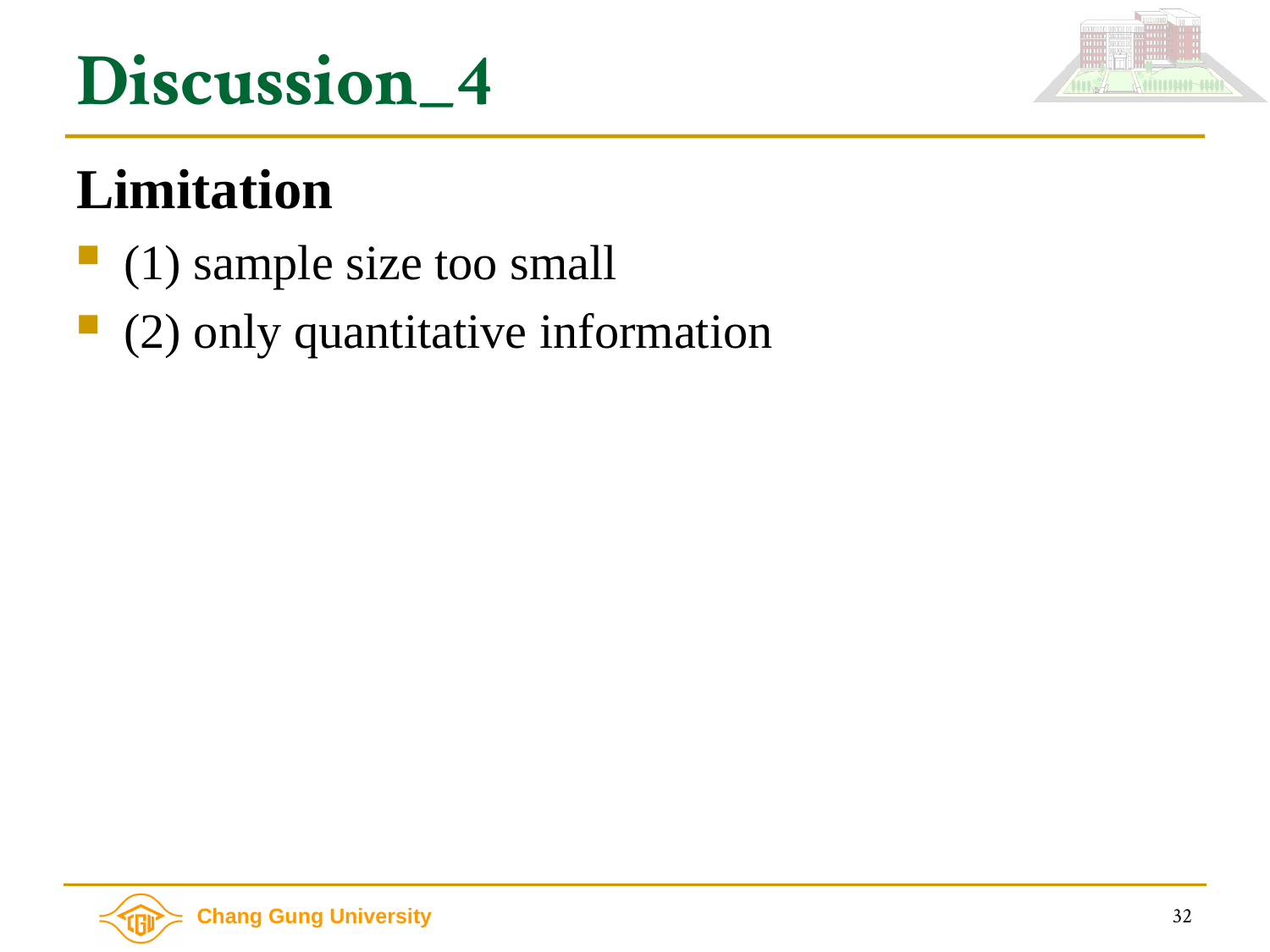

# Discussion_4
Limitation
(1) sample size too small
(2) only quantitative information

32